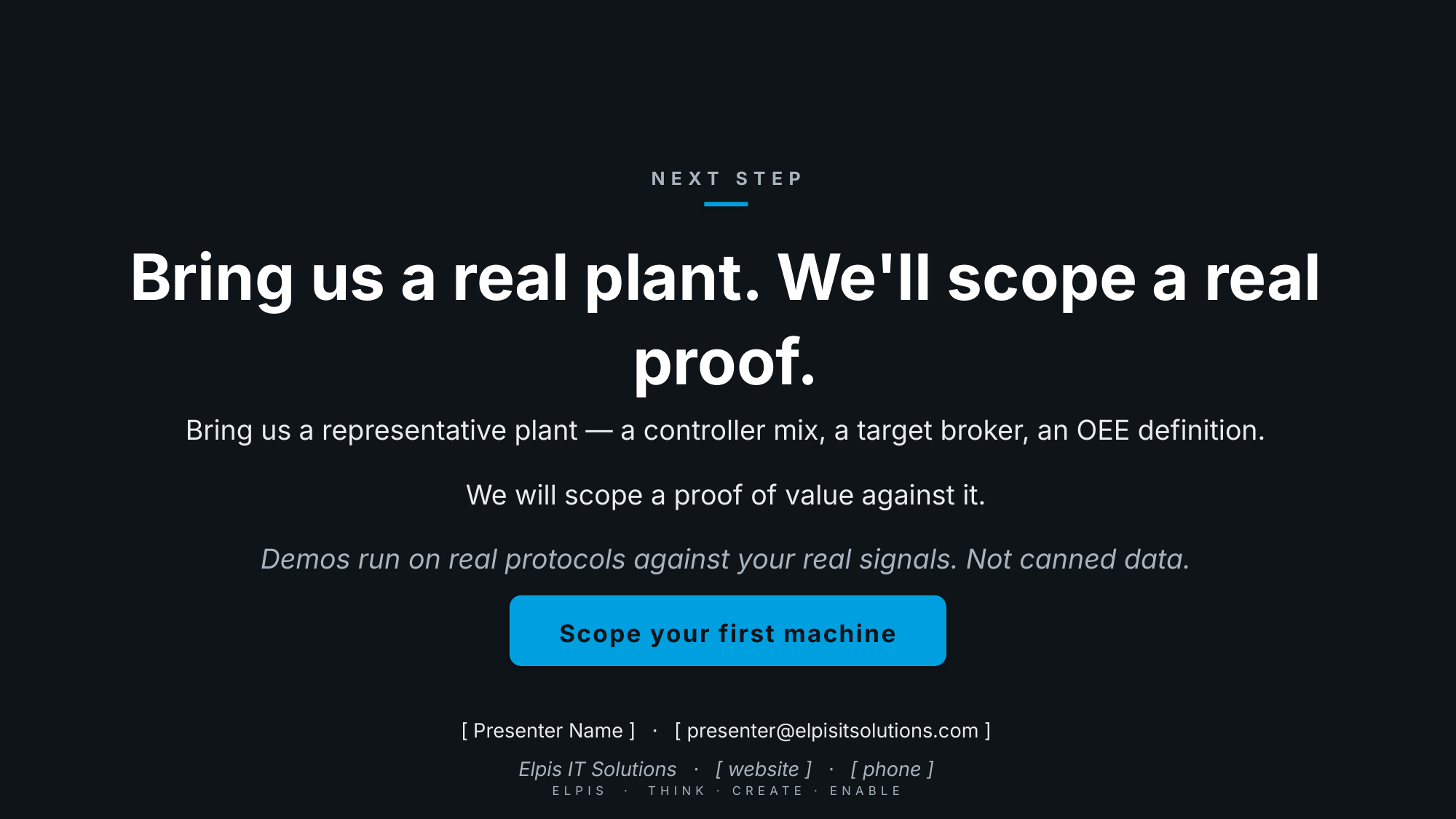

NEXT STEP

Bring us a real plant. We'll scope a real proof.
Bring us a representative plant — a controller mix, a target broker, an OEE definition.
We will scope a proof of value against it.
Demos run on real protocols against your real signals. Not canned data.

Scope your first machine
[ Presenter Name ]   ·   [ presenter@elpisitsolutions.com ]
Elpis IT Solutions   ·   [ website ]   ·   [ phone ]
ELPIS  ·  THINK · CREATE · ENABLE